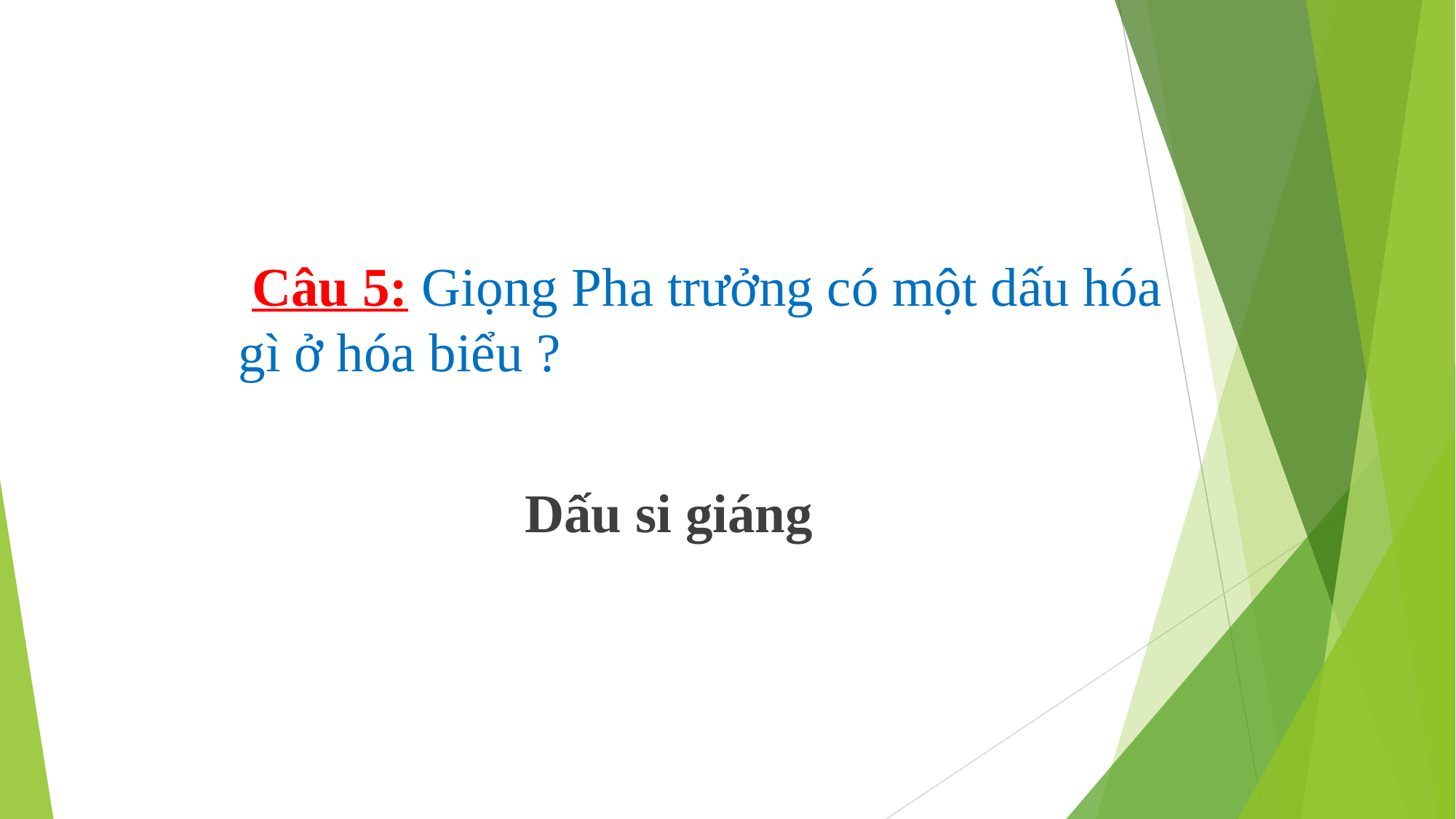

Câu 5: Giọng Pha trưởng có một dấu hóa gì ở hóa biểu ?

                     Dấu si giáng